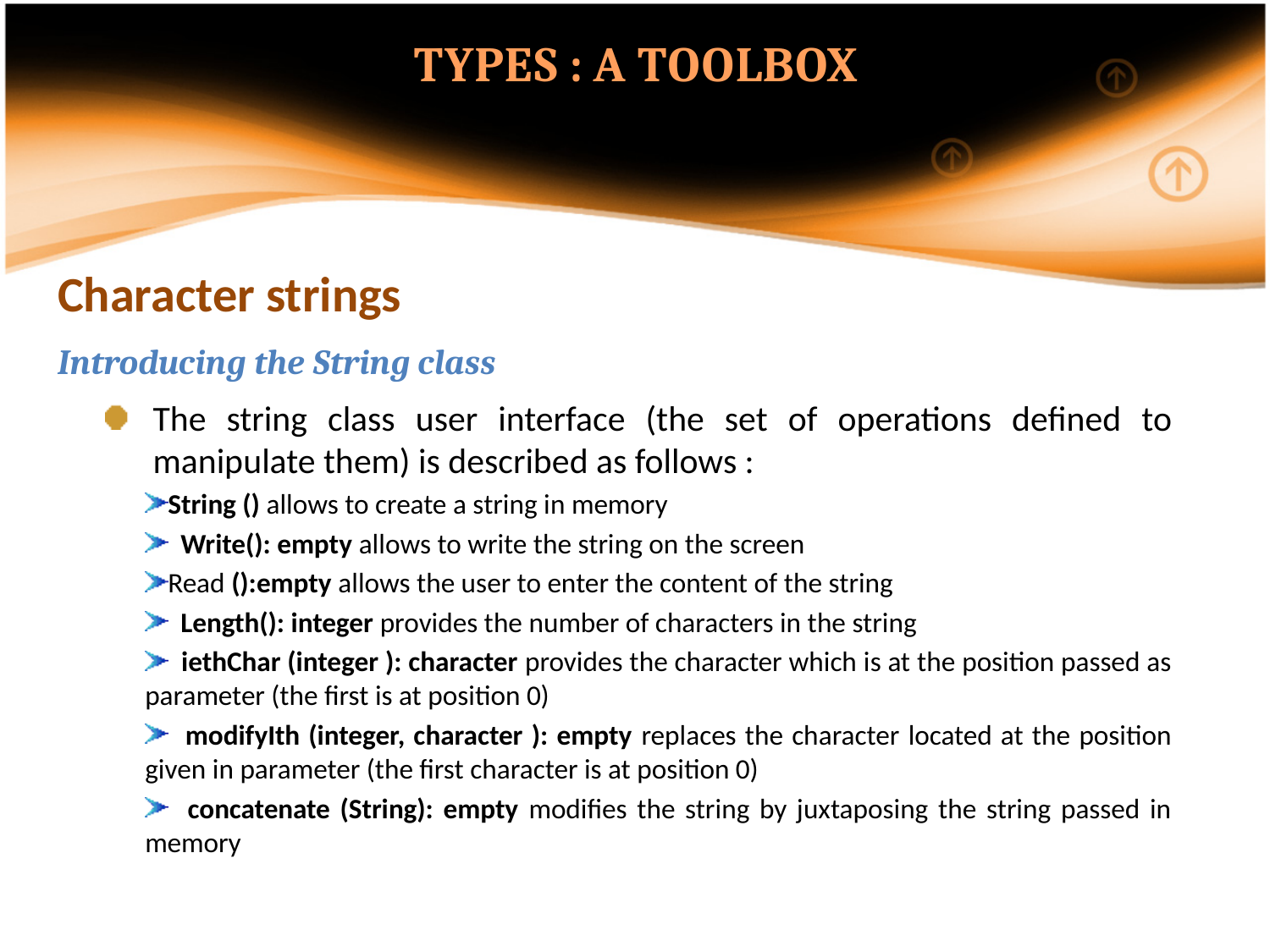

TYPES : A TOOLBOX
Character strings
Introducing the String class
The string class user interface (the set of operations defined to manipulate them) is described as follows :
String () allows to create a string in memory
  Write(): empty allows to write the string on the screen
Read ():empty allows the user to enter the content of the string
  Length(): integer provides the number of characters in the string
  iethChar (integer ): character provides the character which is at the position passed as parameter (the first is at position 0)
  modifyIth (integer, character ): empty replaces the character located at the position given in parameter (the first character is at position 0)
  concatenate (String): empty modifies the string by juxtaposing the string passed in memory